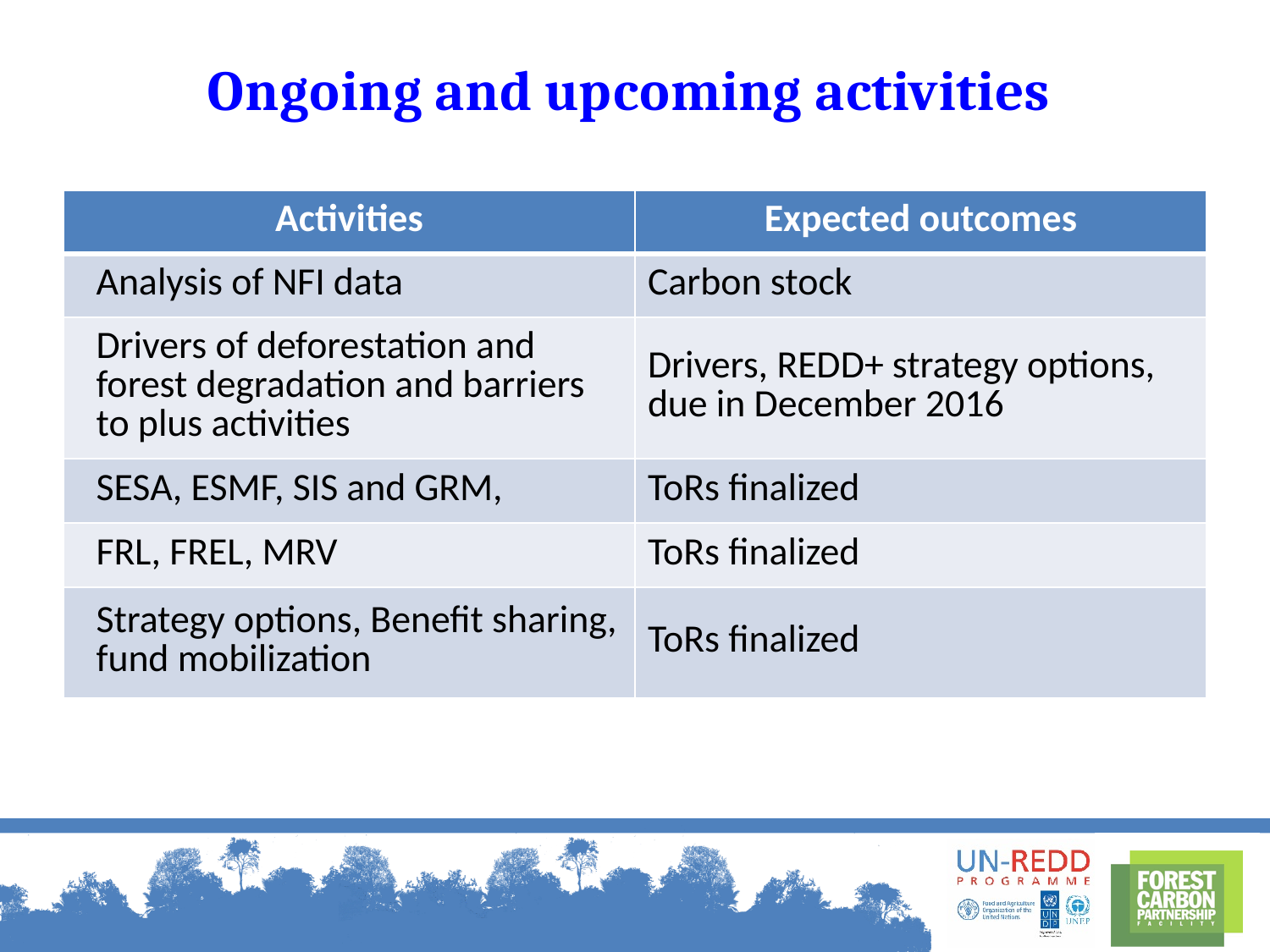

# Ongoing and upcoming activities
| Activities | Expected outcomes |
| --- | --- |
| Analysis of NFI data | Carbon stock |
| Drivers of deforestation and forest degradation and barriers to plus activities | Drivers, REDD+ strategy options, due in December 2016 |
| SESA, ESMF, SIS and GRM, | ToRs finalized |
| FRL, FREL, MRV | ToRs finalized |
| Strategy options, Benefit sharing, fund mobilization | ToRs finalized |